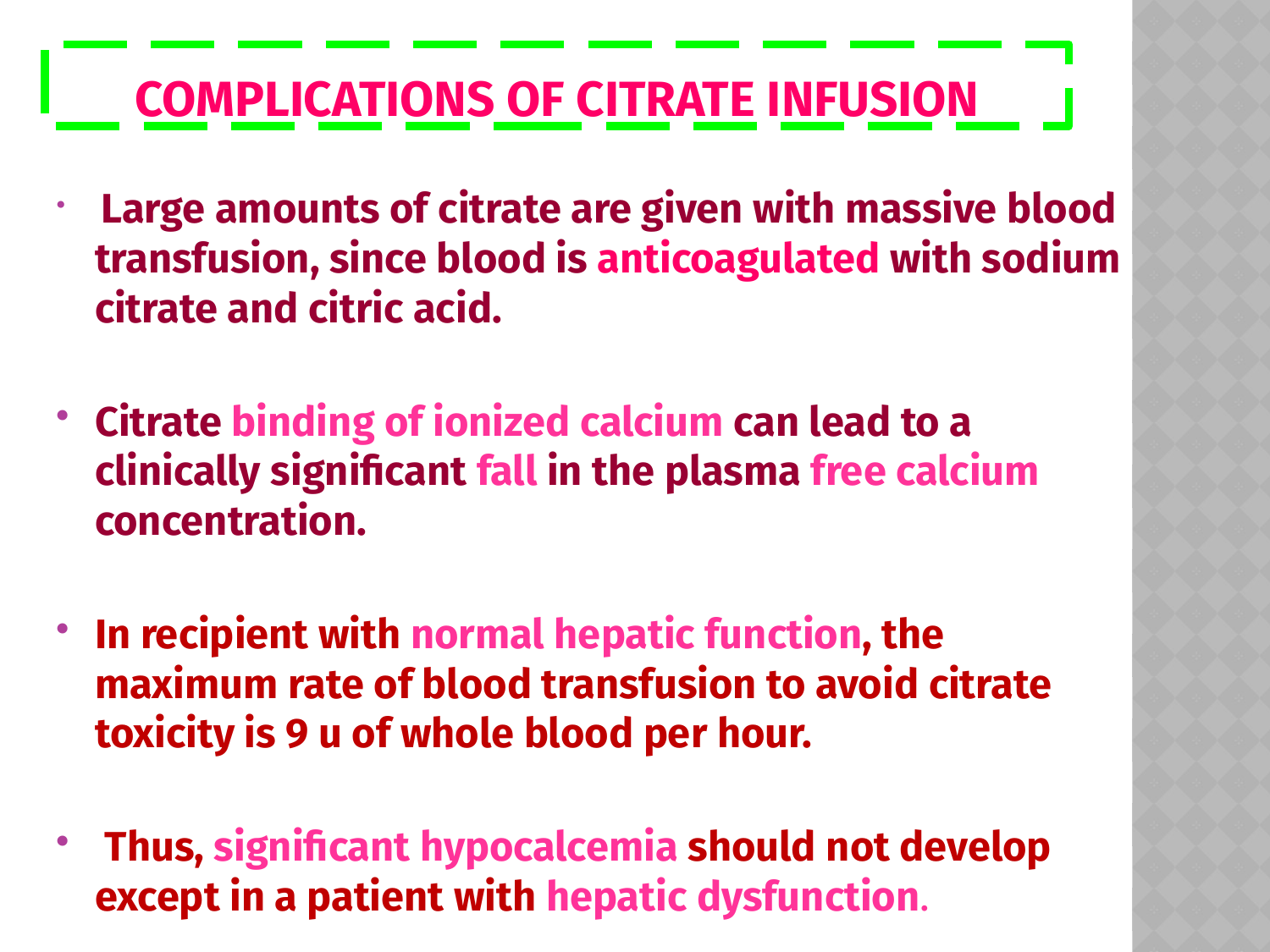

# COMPLICATIONS OF CITRATE INFUSION
 Large amounts of citrate are given with massive blood transfusion, since blood is anticoagulated with sodium citrate and citric acid.

Citrate binding of ionized calcium can lead to a clinically significant fall in the plasma free calcium concentration.

In recipient with normal hepatic function, the maximum rate of blood transfusion to avoid citrate toxicity is 9 u of whole blood per hour.

 Thus, significant hypocalcemia should not develop except in a patient with hepatic dysfunction.